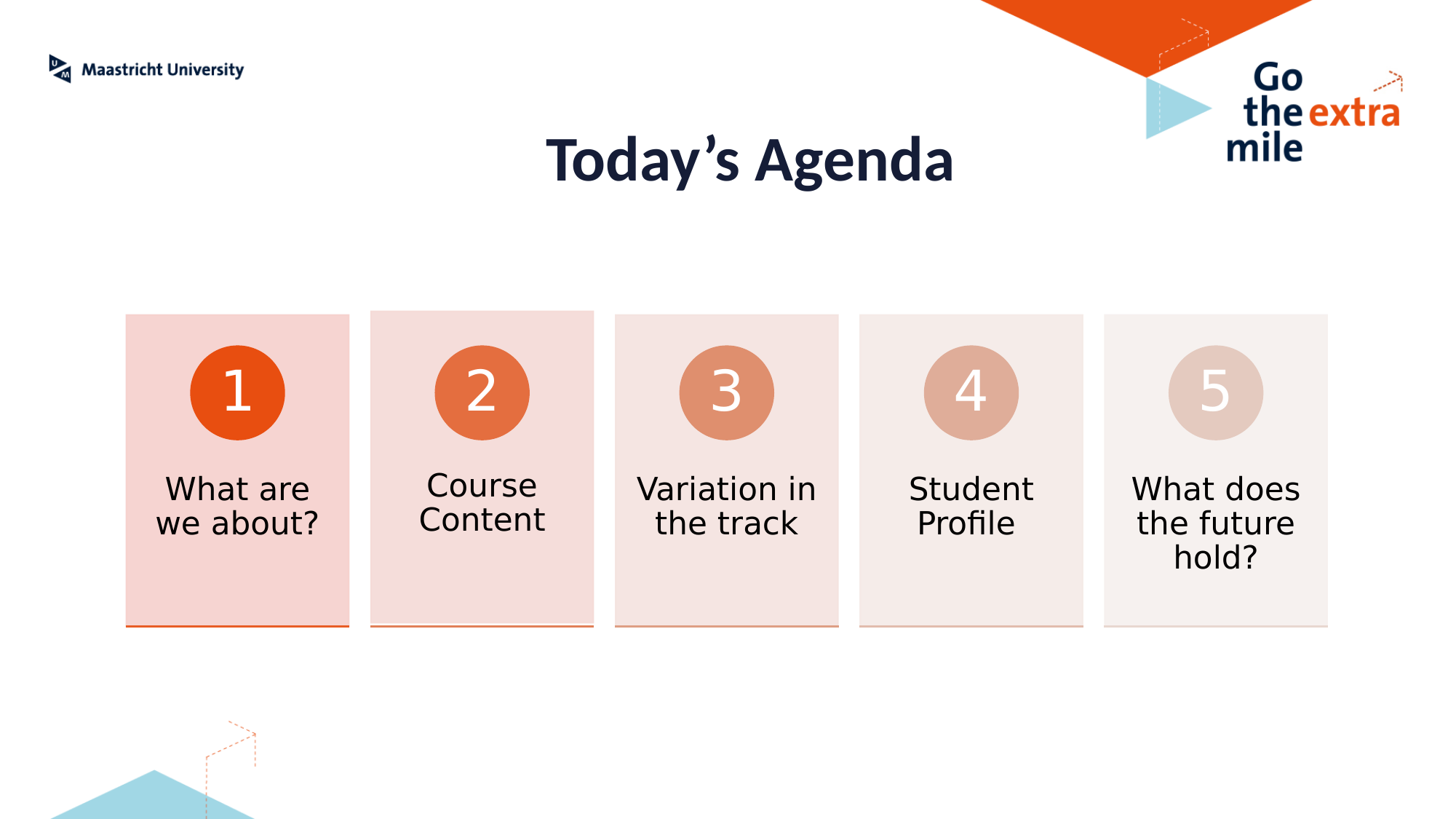

Today’s Agenda
What are we about?
1
Course Content
2
Variation in the track
3
Student Profile
4
What does the future hold?
5